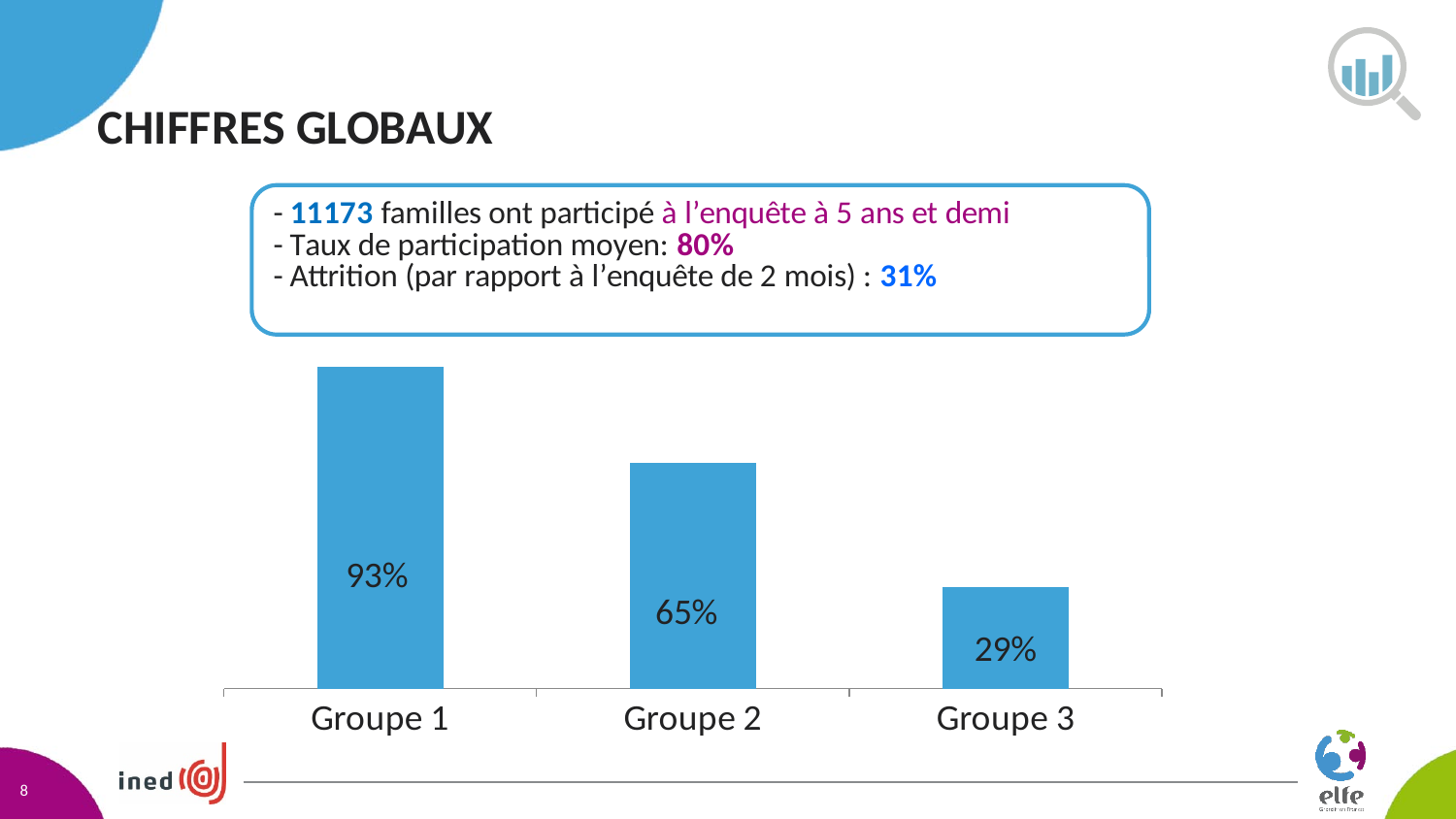

# CHIFFRES GLOBAUX

### Chart

| Category |  |
|---|---|
| Groupe 1 | 0.9325 |
| Groupe 2 | 0.6544 |
| Groupe 3 | 0.2917 |